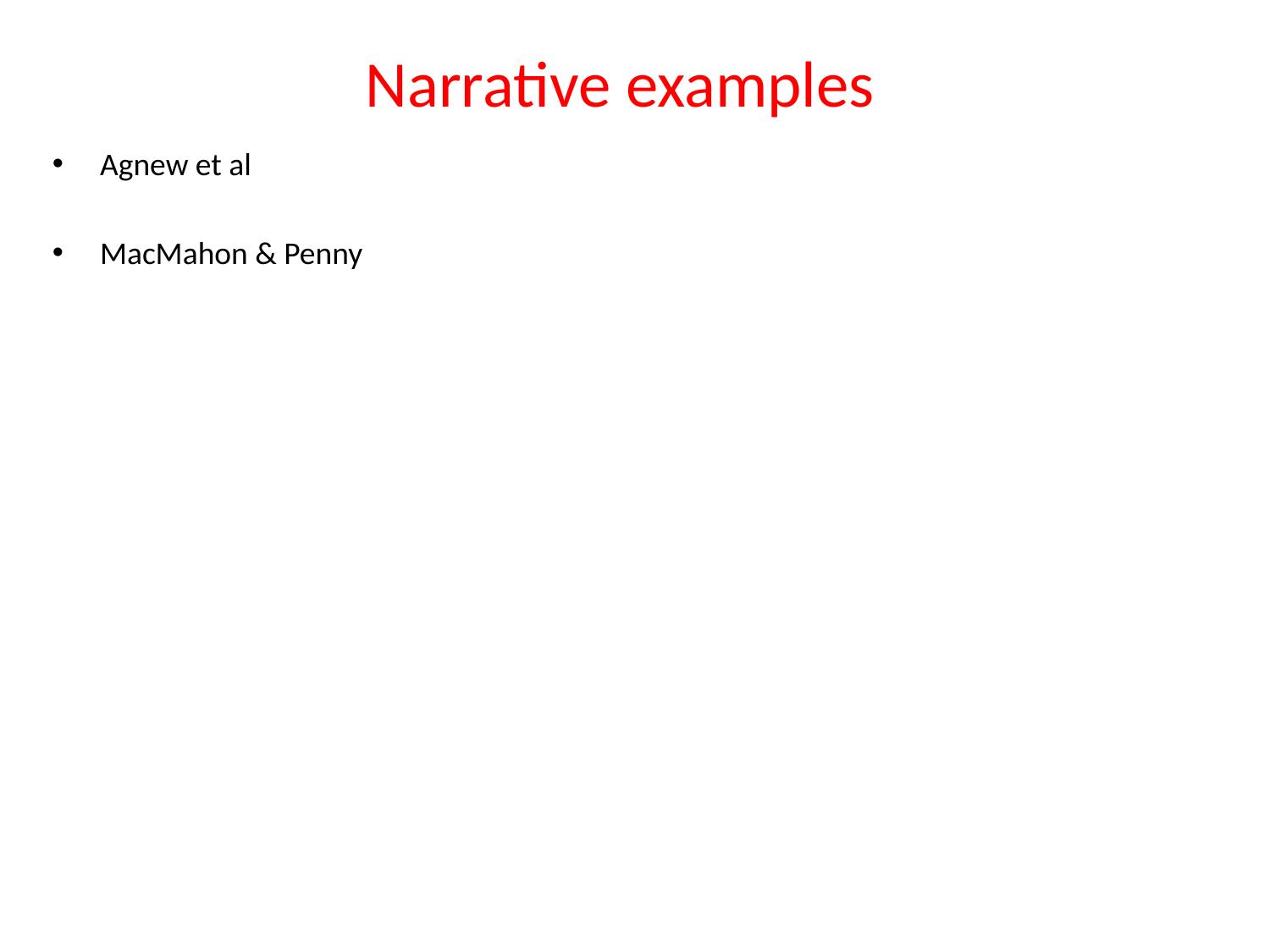

# Narrative examples
Agnew et al

MacMahon & Penny